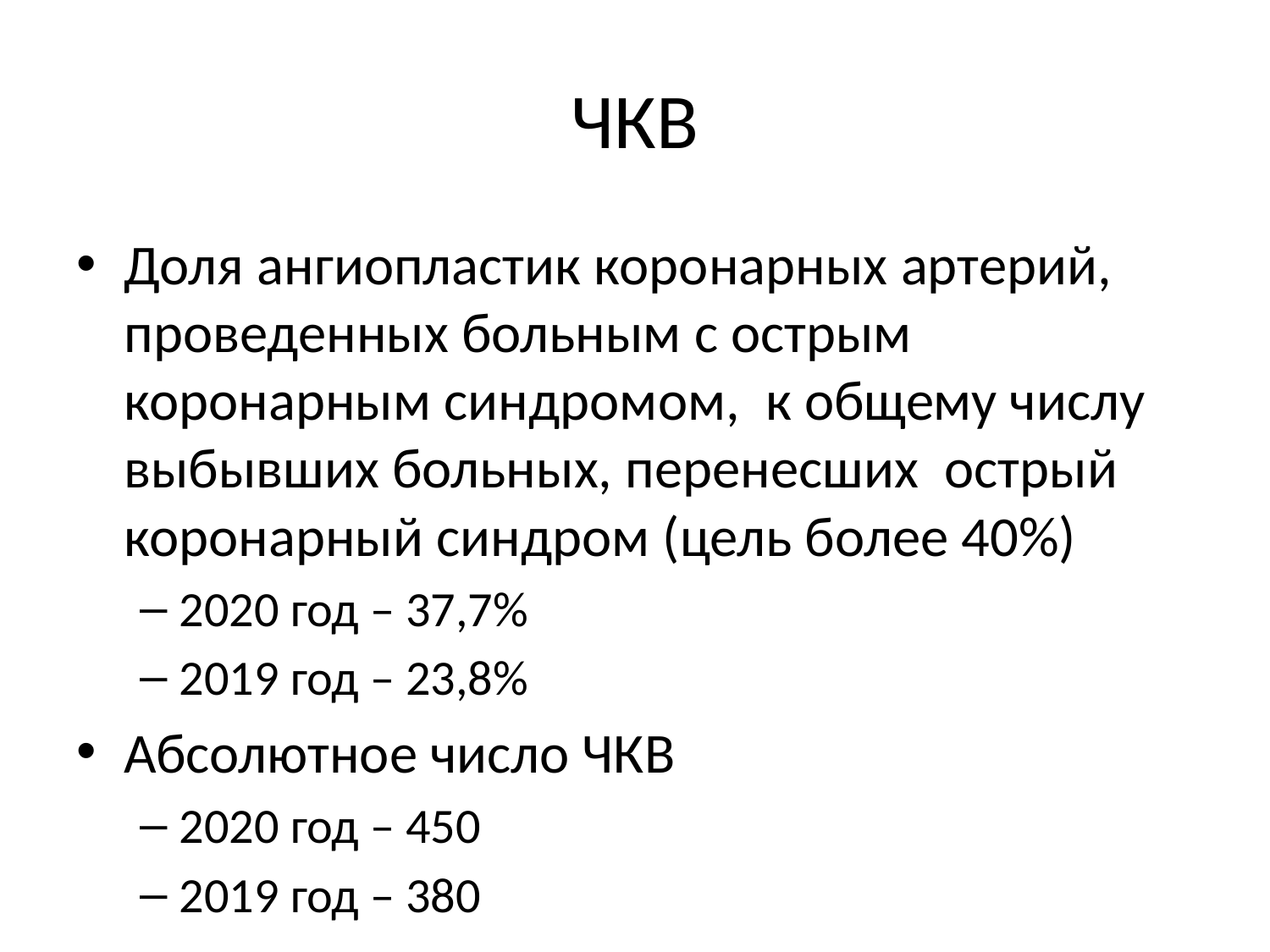

# ЧКВ
Доля ангиопластик коронарных артерий, проведенных больным с острым коронарным синдромом,  к общему числу выбывших больных, перенесших  острый коронарный синдром (цель более 40%)
2020 год – 37,7%
2019 год – 23,8%
Абсолютное число ЧКВ
2020 год – 450
2019 год – 380